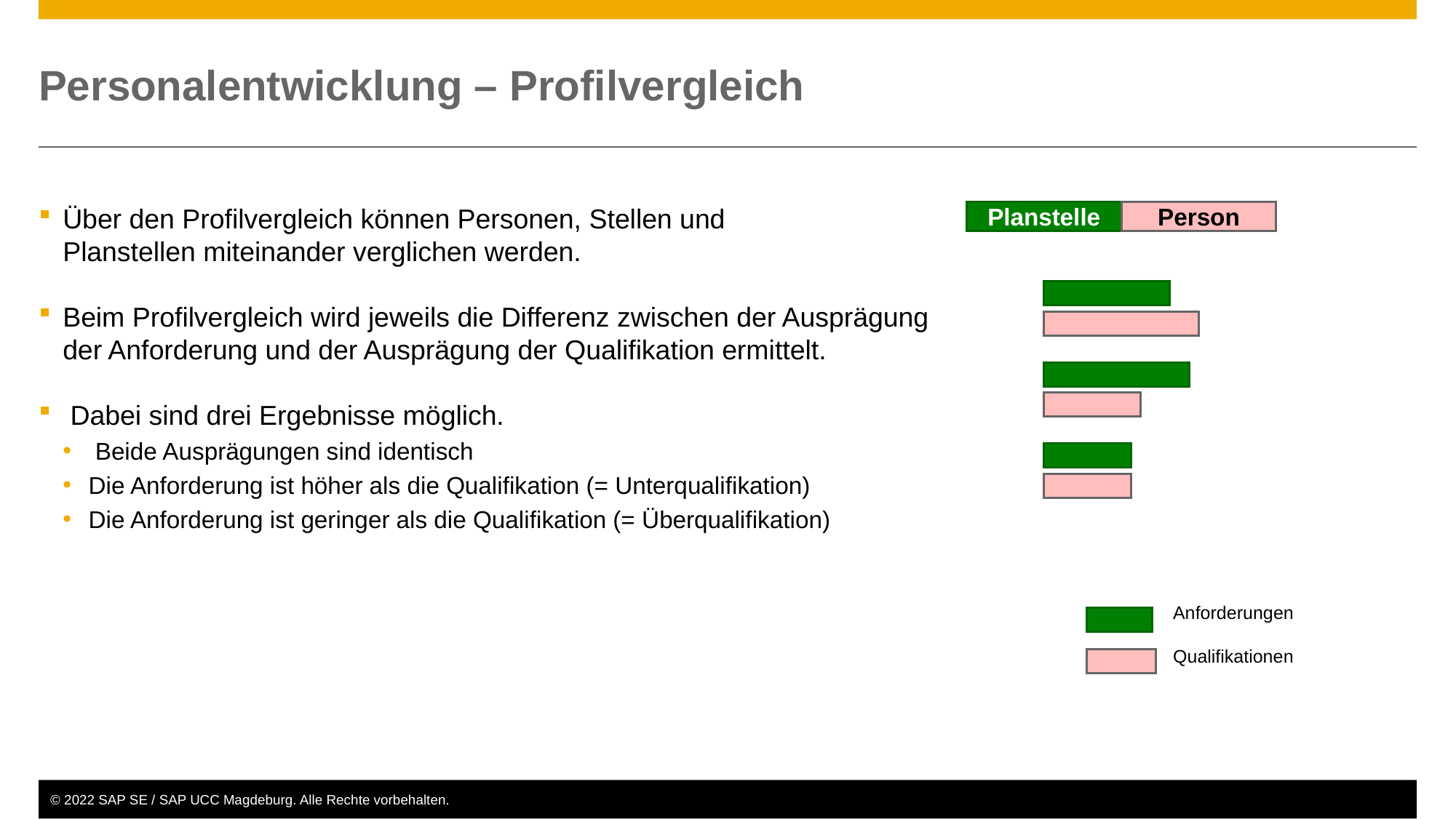

# Personalentwicklung – Profilvergleich
Über den Profilvergleich können Personen, Stellen und
Planstellen miteinander verglichen werden.

Beim Profilvergleich wird jeweils die Differenz zwischen der Ausprägung
der Anforderung und der Ausprägung der Qualifikation ermittelt.

 Dabei sind drei Ergebnisse möglich.
 Beide Ausprägungen sind identisch
Die Anforderung ist höher als die Qualifikation (= Unterqualifikation)
Die Anforderung ist geringer als die Qualifikation (= Überqualifikation)

Planstelle
Person

Anforderungen

Qualifikationen